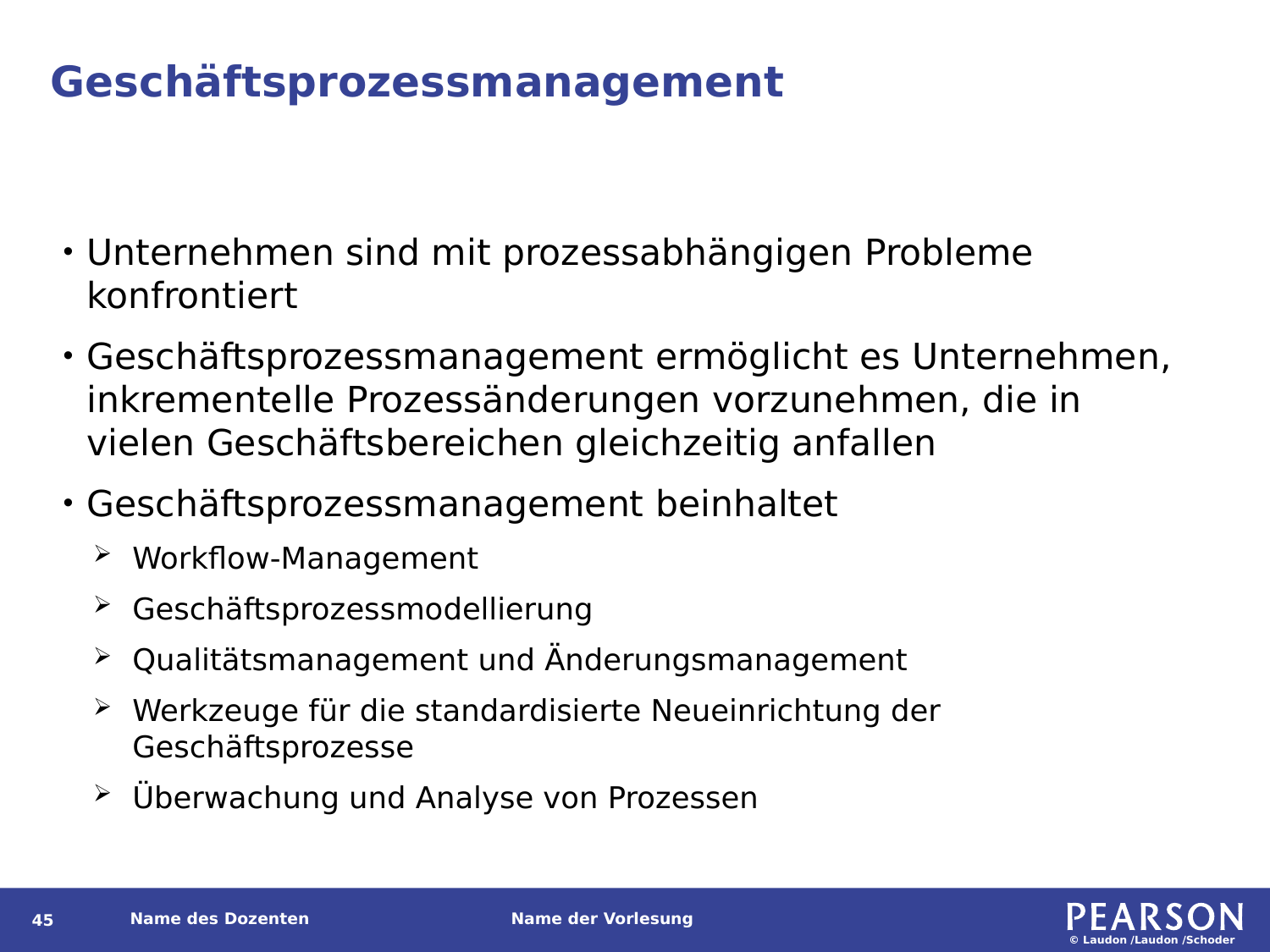

# Geschäftsprozessmanagement

Unternehmen sind mit prozessabhängigen Probleme konfrontiert
Geschäftsprozessmanagement ermöglicht es Unternehmen, inkrementelle Prozessänderungen vorzunehmen, die in vielen Geschäftsbereichen gleichzeitig anfallen
Geschäftsprozessmanagement beinhaltet
Workflow-Management
Geschäftsprozessmodellierung
Qualitätsmanagement und Änderungsmanagement
Werkzeuge für die standardisierte Neueinrichtung der Geschäftsprozesse
Überwachung und Analyse von Prozessen
45